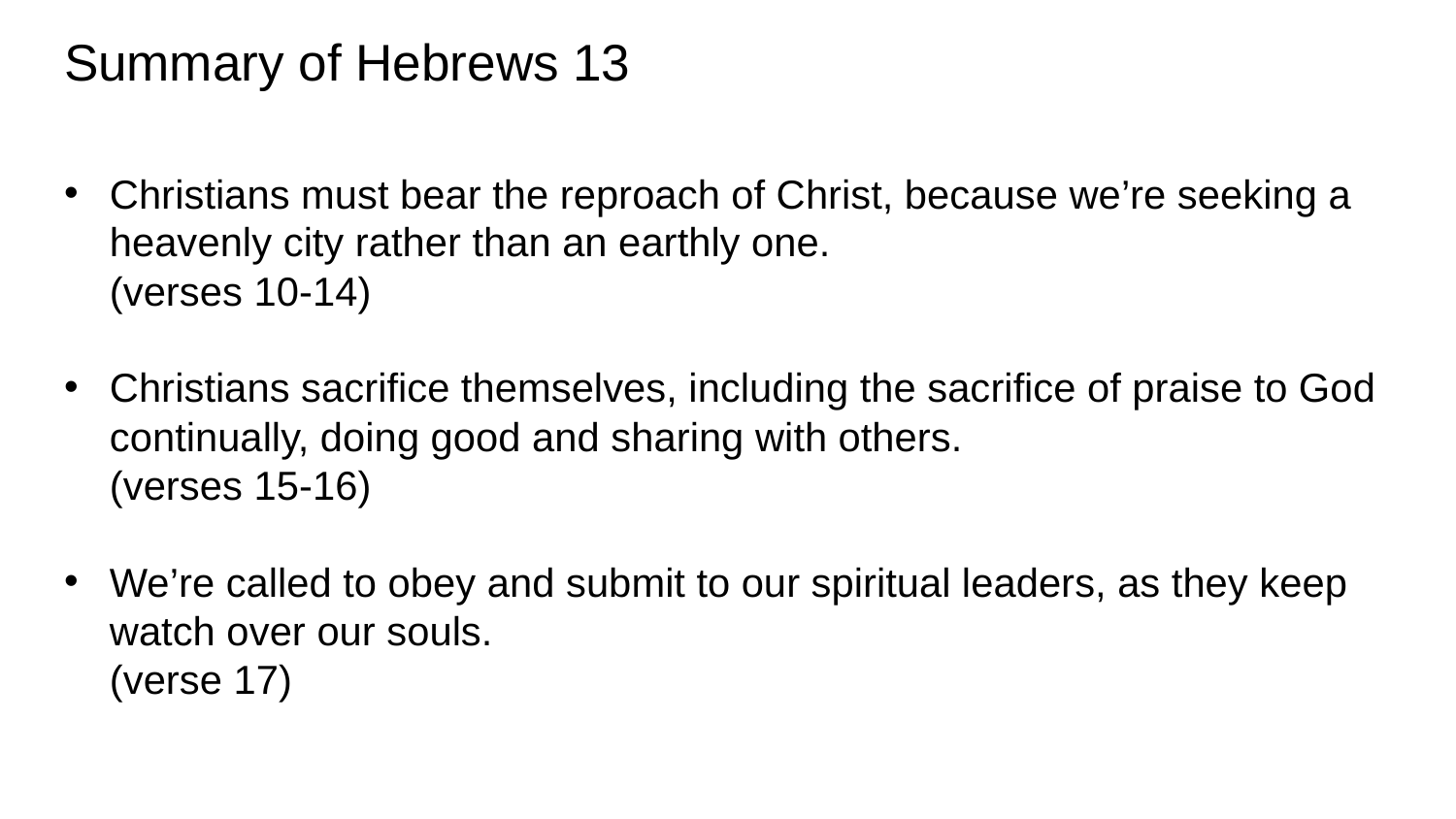

# Summary of Hebrews 13
Christians must bear the reproach of Christ, because we’re seeking a heavenly city rather than an earthly one.
(verses 10-14)
Christians sacrifice themselves, including the sacrifice of praise to God continually, doing good and sharing with others.
(verses 15-16)
We’re called to obey and submit to our spiritual leaders, as they keep watch over our souls.
(verse 17)